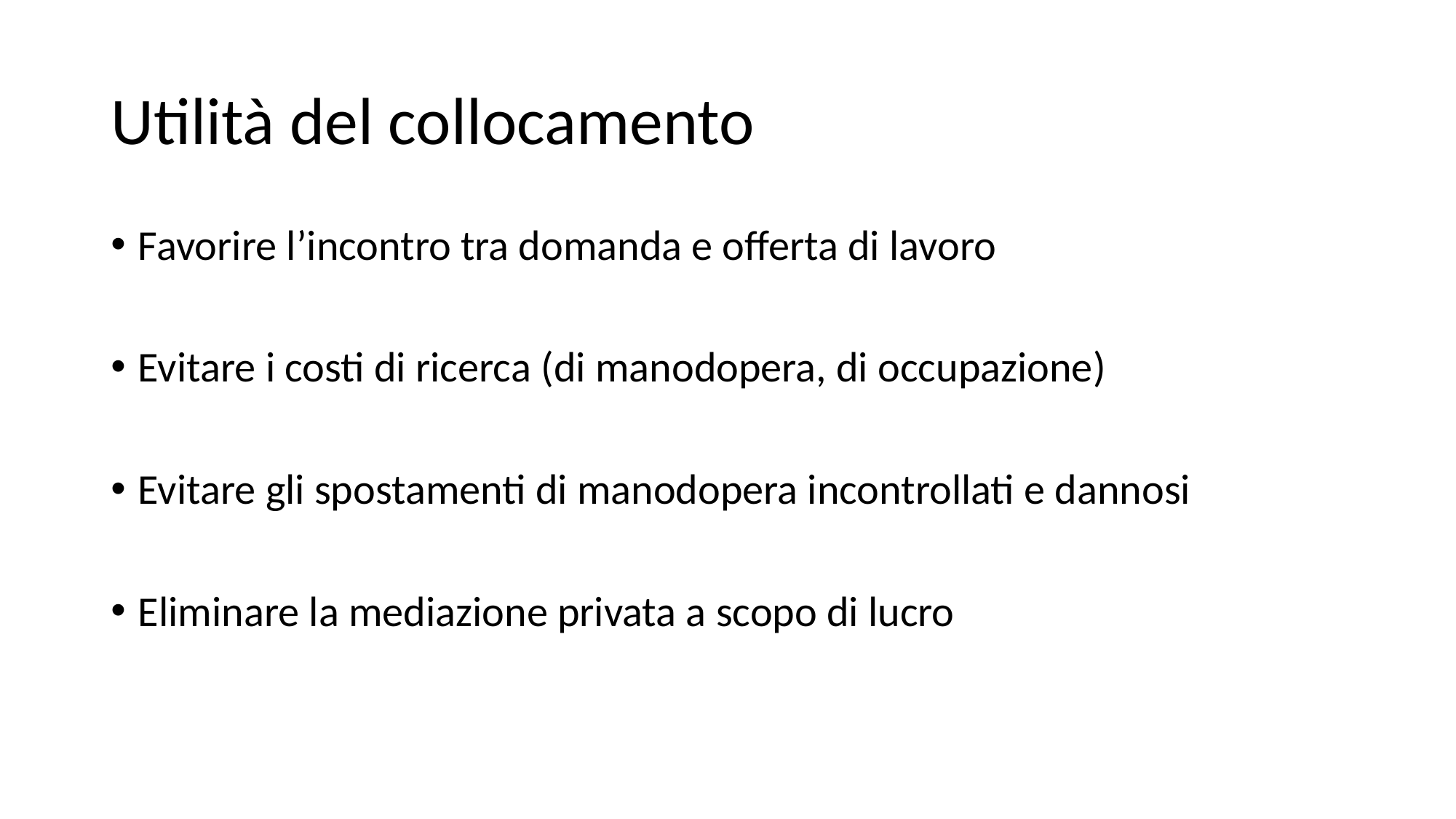

# Utilità del collocamento
Favorire l’incontro tra domanda e offerta di lavoro

Evitare i costi di ricerca (di manodopera, di occupazione)

Evitare gli spostamenti di manodopera incontrollati e dannosi

Eliminare la mediazione privata a scopo di lucro